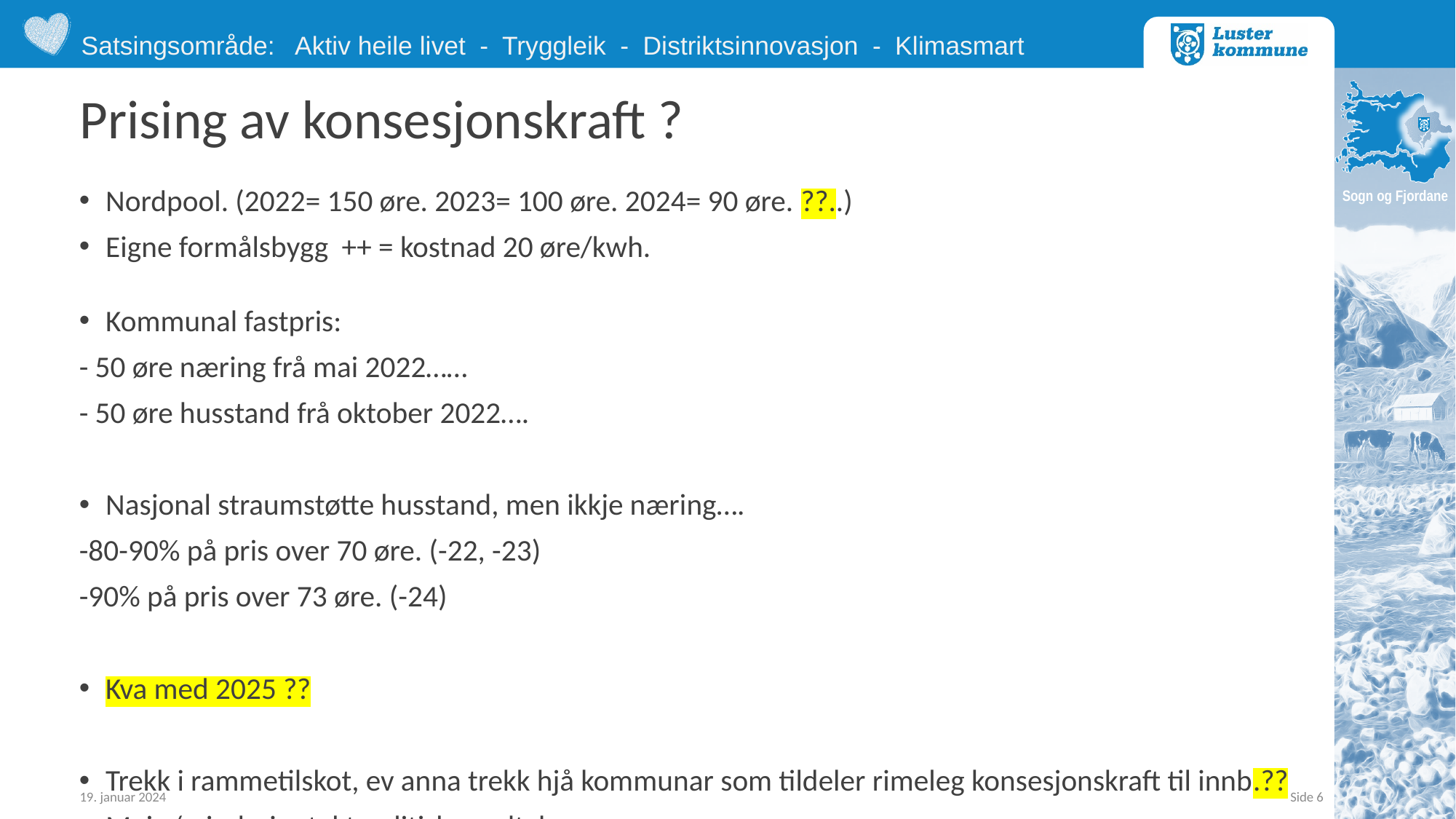

# Prising av konsesjonskraft ?
Nordpool. (2022= 150 øre. 2023= 100 øre. 2024= 90 øre. ??..)
Eigne formålsbygg  ++ = kostnad 20 øre/kwh.

Kommunal fastpris:
- 50 øre næring frå mai 2022……
- 50 øre husstand frå oktober 2022….

Nasjonal straumstøtte husstand, men ikkje næring….
-80-90% på pris over 70 øre. (-22, -23)
-90% på pris over 73 øre. (-24)

Kva med 2025 ??

Trekk i rammetilskot, ev anna trekk hjå kommunar som tildeler rimeleg konsesjonskraft til innb.??
Meir /mindreinntekt politiske vedtak ….
19. januar 2024

Side 6